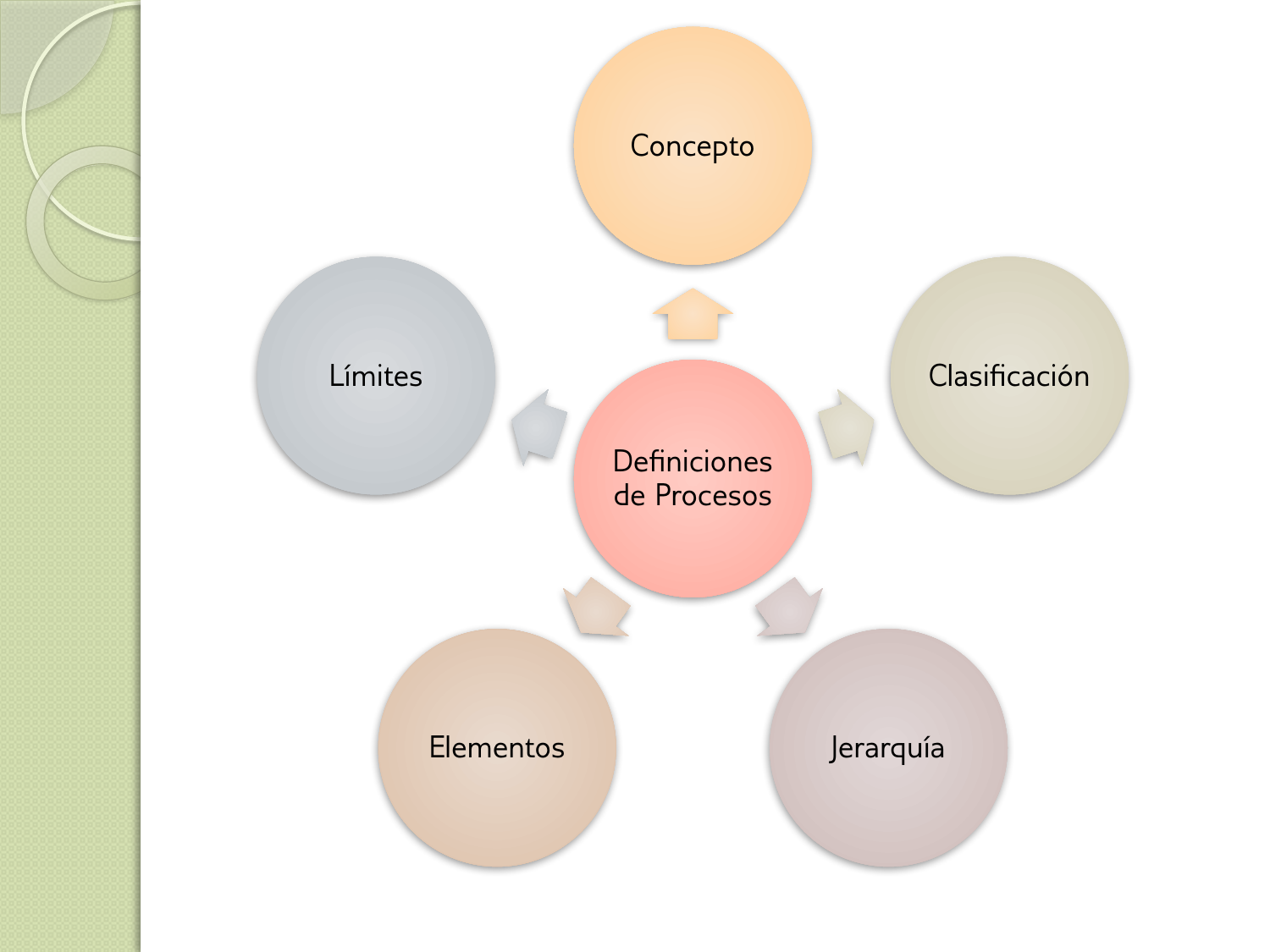

Definiciones de Procesos

Concepto

Clasificación

Jerarquía

Elementos

Límites